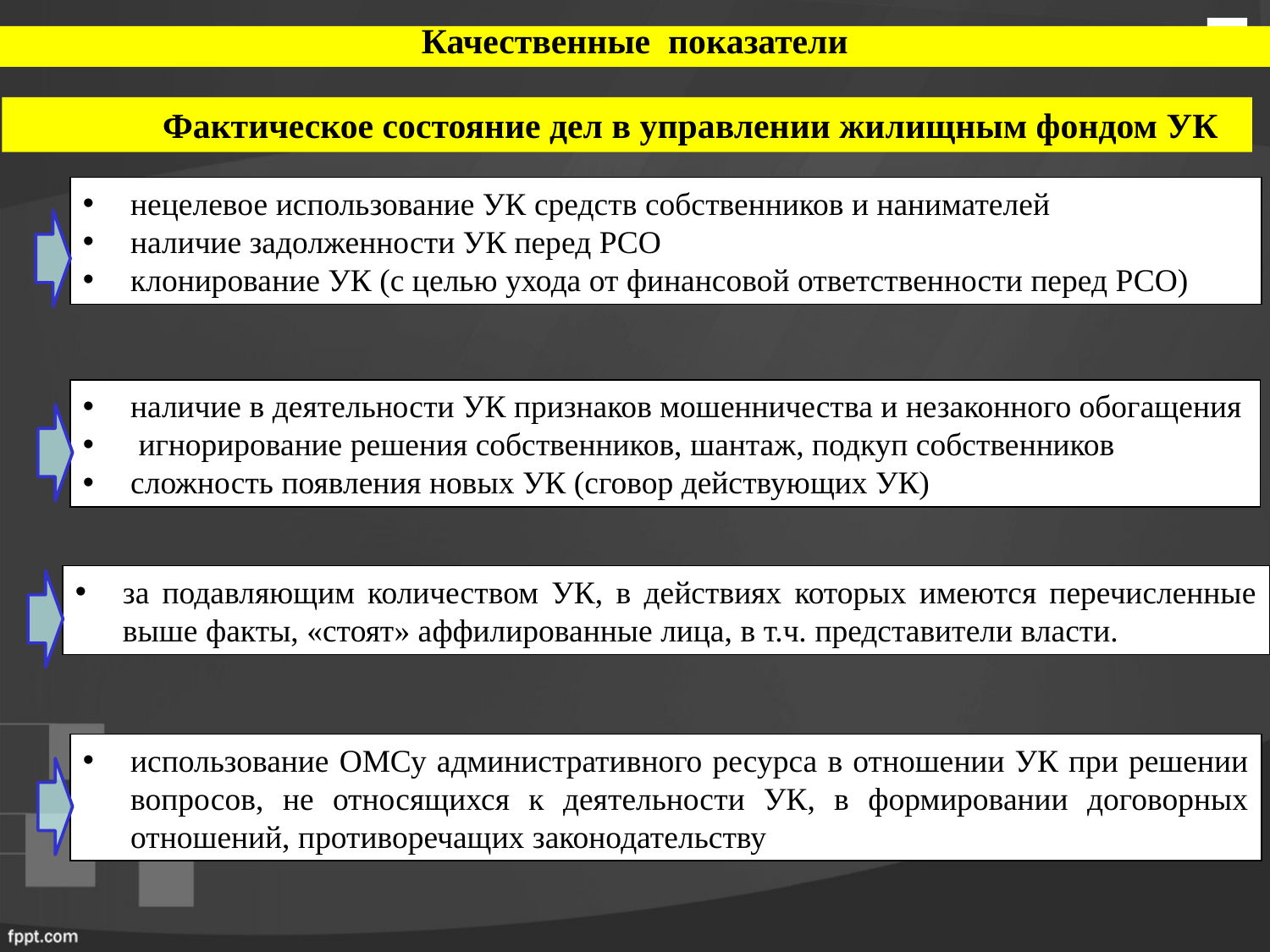

8
Качественные  показатели
	Фактическое состояние дел в управлении жилищным фондом УК
нецелевое использование УК средств собственников и нанимателей
наличие задолженности УК перед РСО
клонирование УК (с целью ухода от финансовой ответственности перед РСО)

наличие в деятельности УК признаков мошенничества и незаконного обогащения
 игнорирование решения собственников, шантаж, подкуп собственников
сложность появления новых УК (сговор действующих УК)

за подавляющим количеством УК, в действиях которых имеются перечисленные выше факты, «стоят» аффилированные лица, в т.ч. представители власти.

использование ОМСу административного ресурса в отношении УК при решении вопросов, не относящихся к деятельности УК, в формировании договорных отношений, противоречащих законодательству